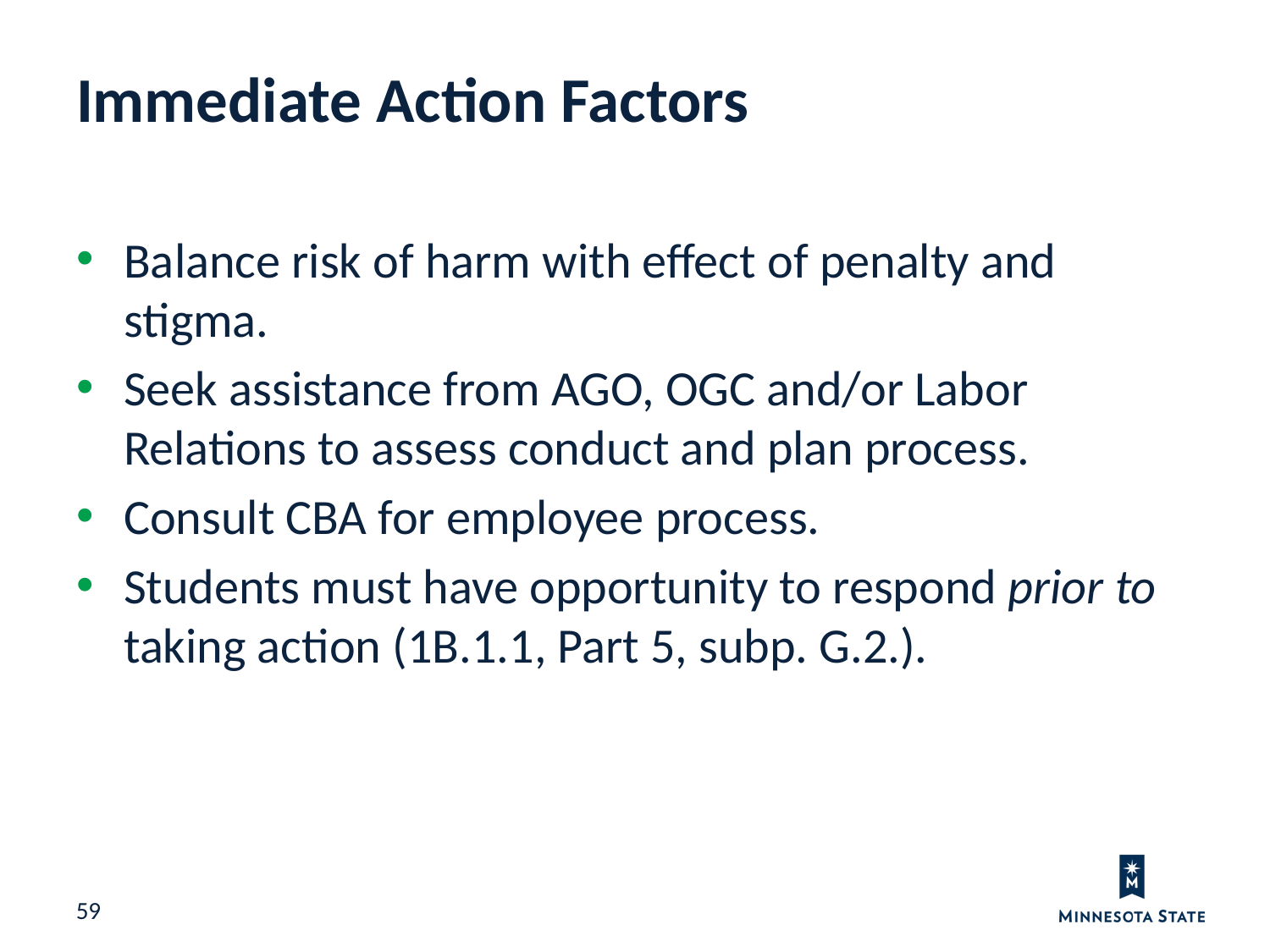

Immediate Action Factors
Balance risk of harm with effect of penalty and stigma.
Seek assistance from AGO, OGC and/or Labor Relations to assess conduct and plan process.
Consult CBA for employee process.
Students must have opportunity to respond prior to taking action (1B.1.1, Part 5, subp. G.2.).